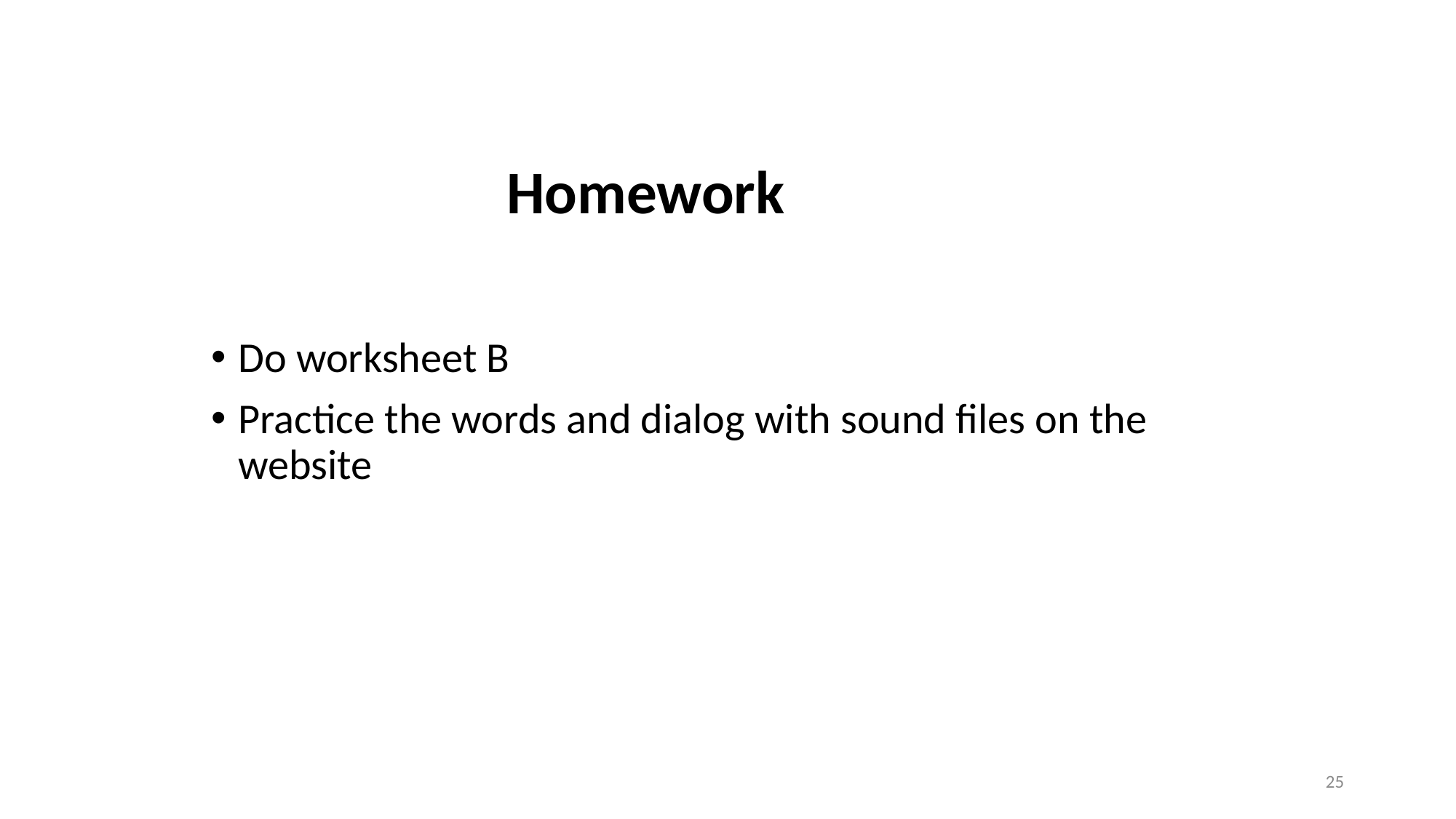

# Homework
Do worksheet B
Practice the words and dialog with sound files on the website
25